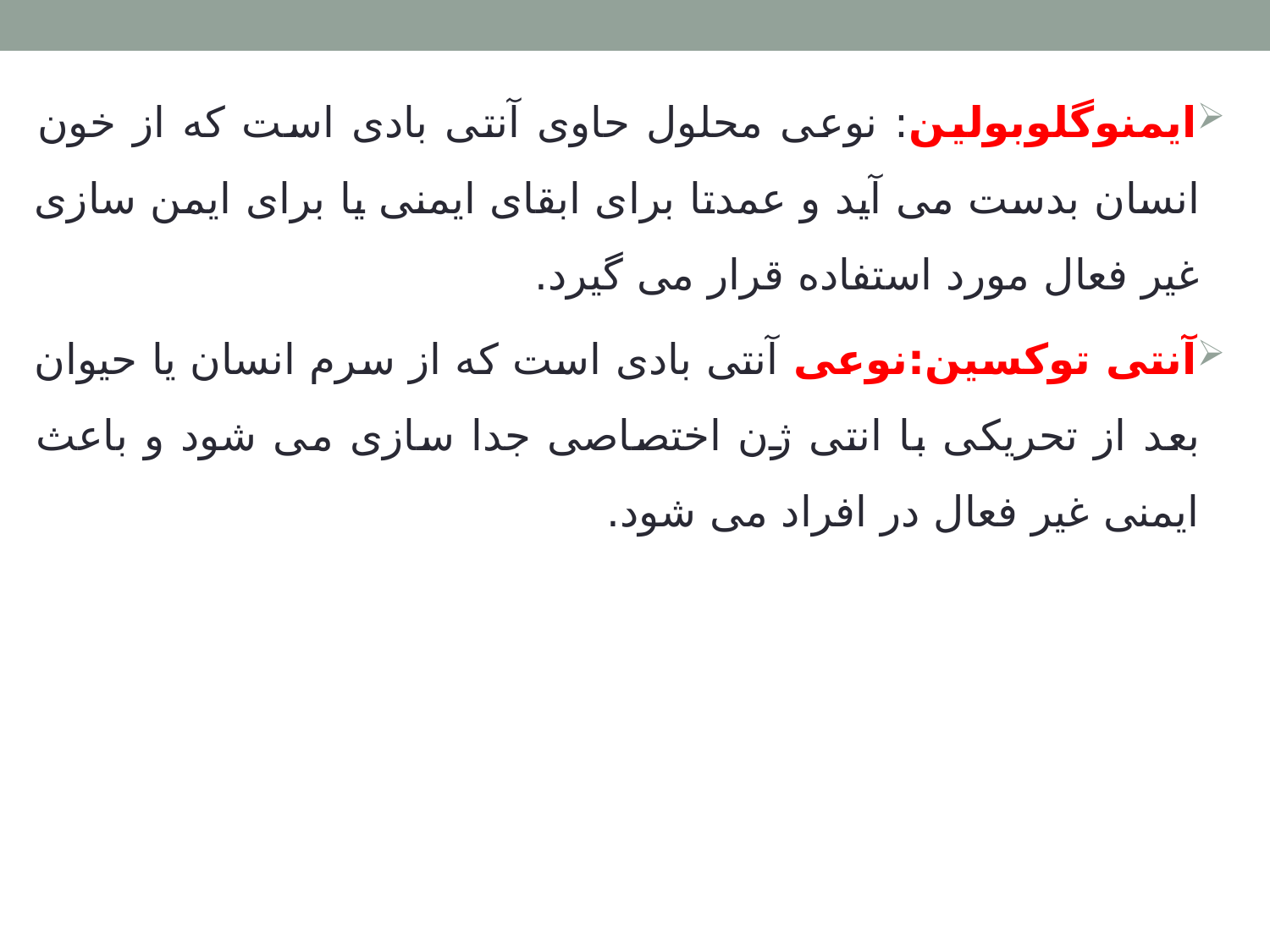

ایمنوگلوبولین: نوعی محلول حاوی آنتی بادی است که از خون انسان بدست می آید و عمدتا برای ابقای ایمنی یا برای ایمن سازی غیر فعال مورد استفاده قرار می گیرد.
آنتی توکسین:نوعی آنتی بادی است که از سرم انسان یا حیوان بعد از تحریکی با انتی ژن اختصاصی جدا سازی می شود و باعث ایمنی غیر فعال در افراد می شود.